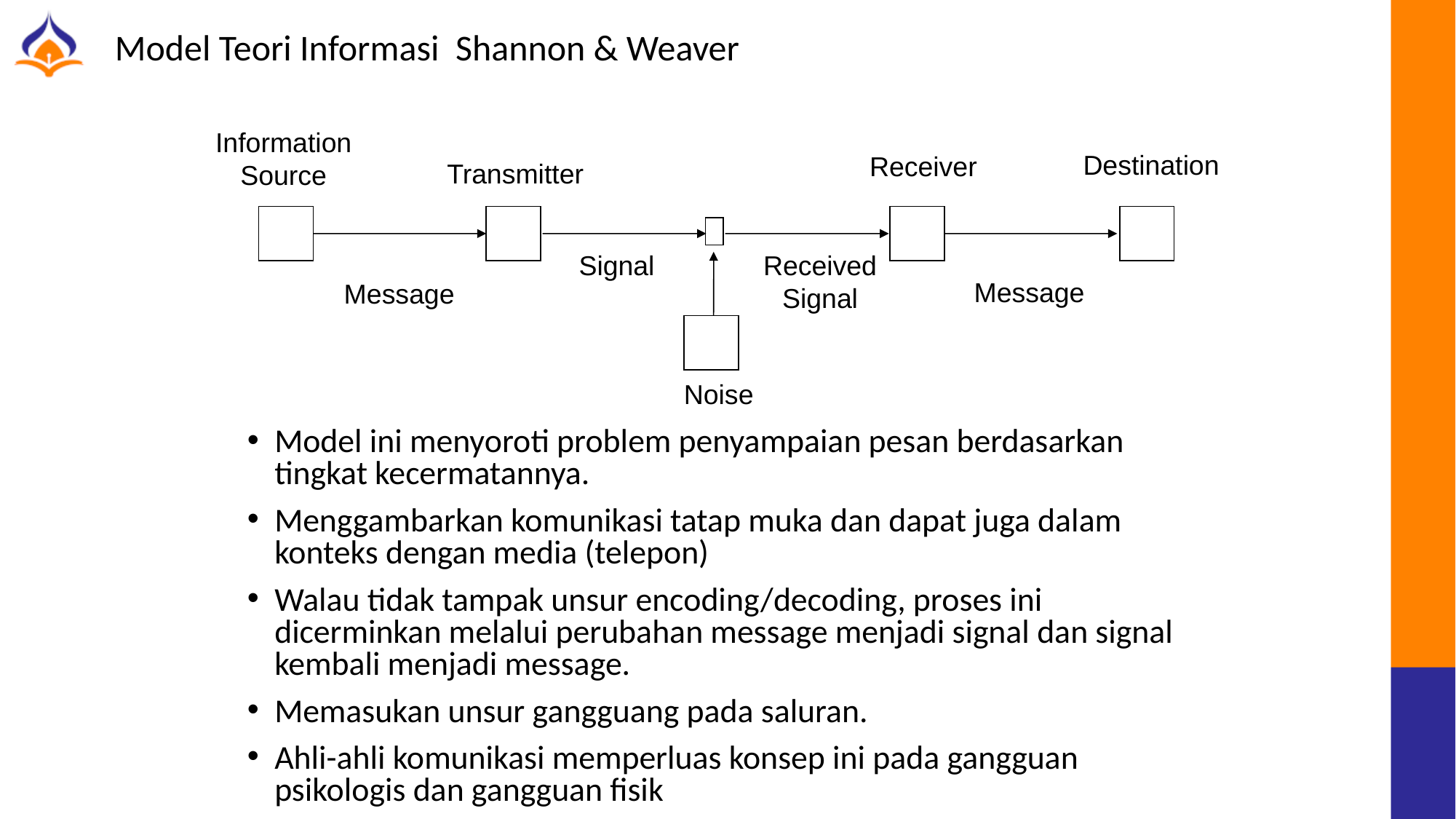

# Model Teori Informasi  Shannon & Weaver
Information
Source
Destination

Receiver

Transmitter

Signal
Received
Signal

Message
Message

Noise
Model ini menyoroti problem penyampaian pesan berdasarkan tingkat kecermatannya.
Menggambarkan komunikasi tatap muka dan dapat juga dalam konteks dengan media (telepon)
Walau tidak tampak unsur encoding/decoding, proses ini dicerminkan melalui perubahan message menjadi signal dan signal kembali menjadi message.
Memasukan unsur gangguang pada saluran.
Ahli-ahli komunikasi memperluas konsep ini pada gangguan psikologis dan gangguan fisik